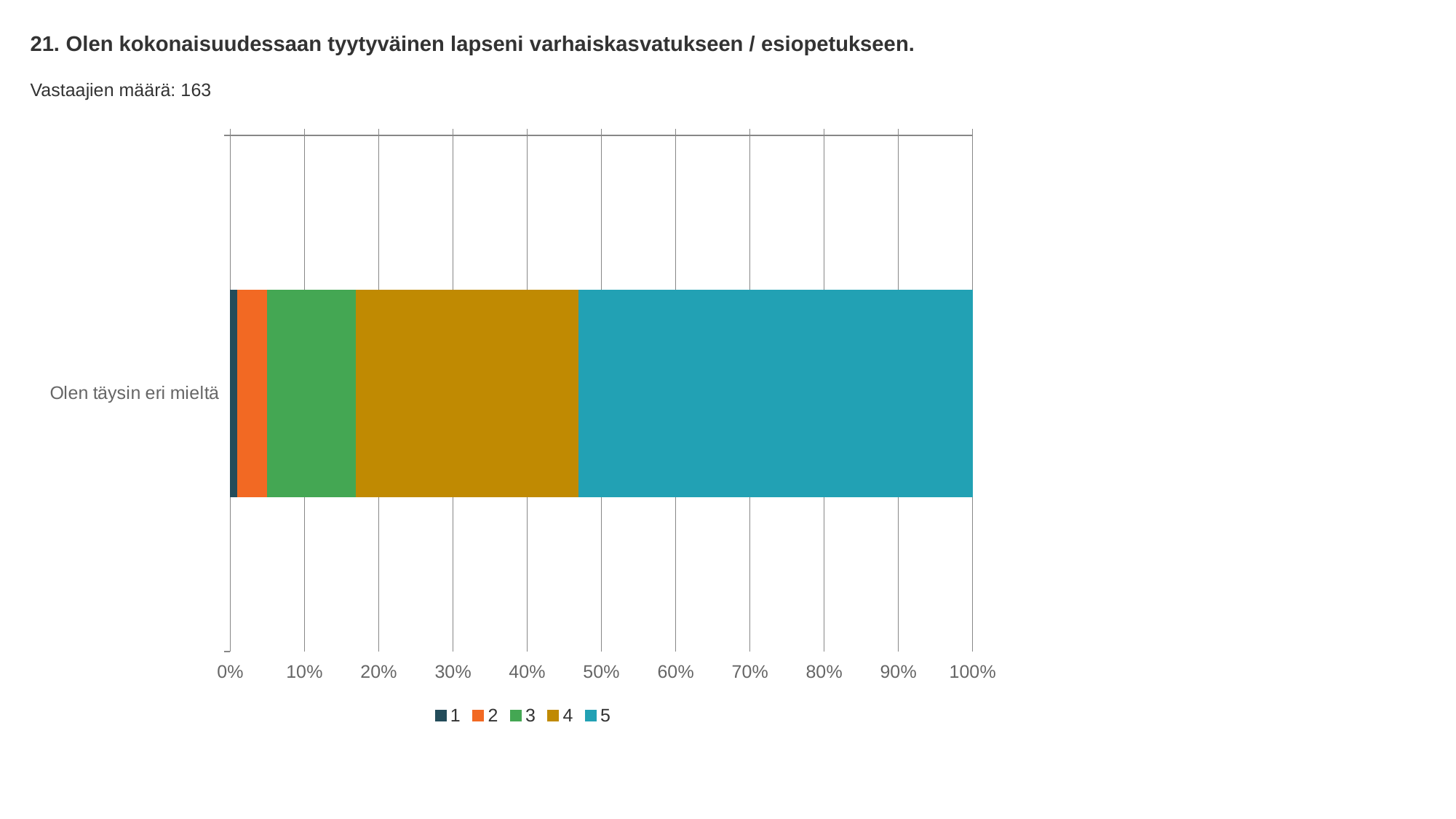

21. Olen kokonaisuudessaan tyytyväinen lapseni varhaiskasvatukseen / esiopetukseen.
Vastaajien määrä: 163

### Chart

| Category | 1 | 2 | 3 | 4 | 5 |
|---|---|---|---|---|---|
| Olen täysin eri mieltä | 0.01 | 0.04 | 0.12 | 0.3 | 0.53 |